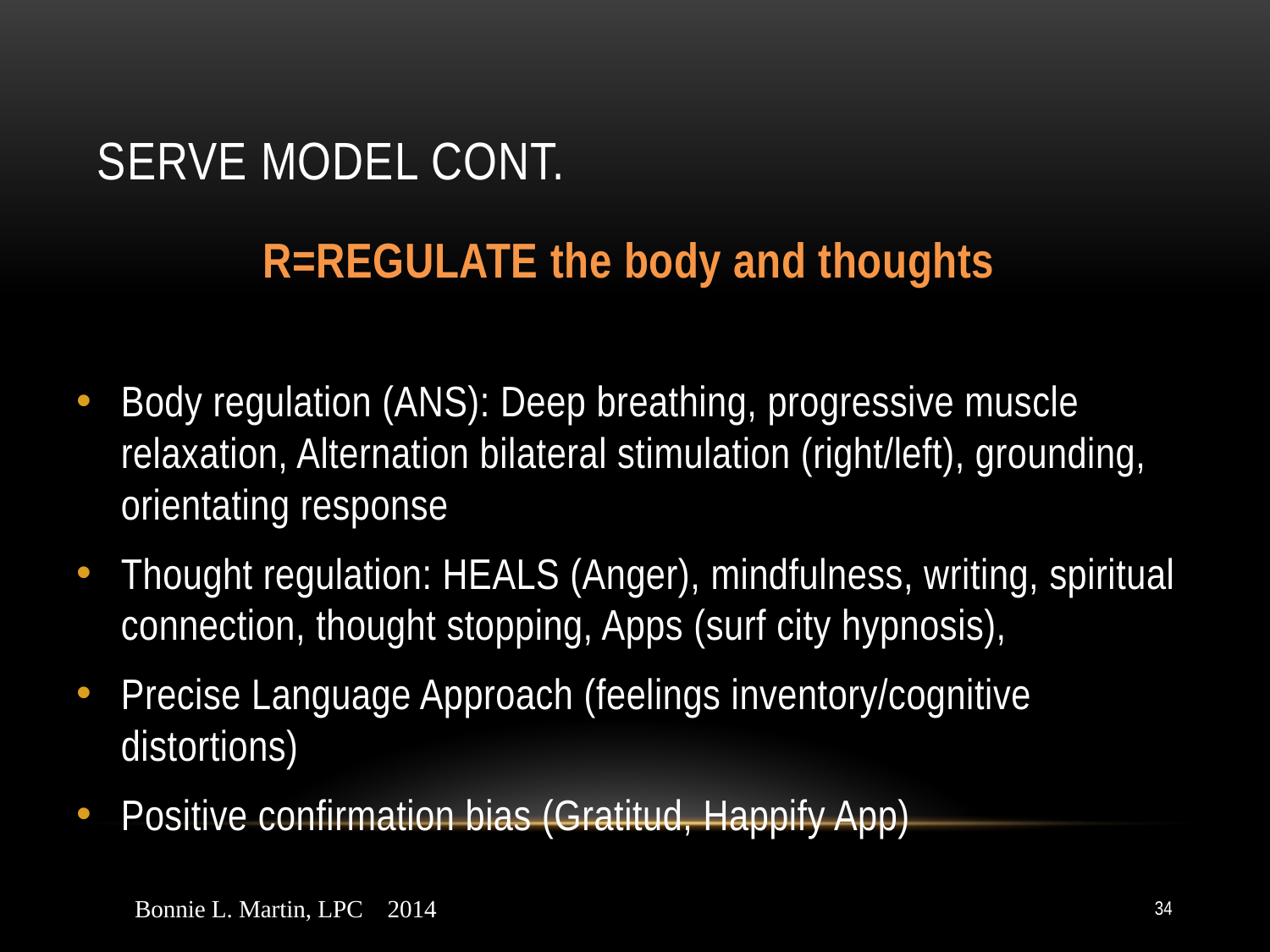

# SERVE model cont.
R=REGULATE the body and thoughts

Body regulation (ANS): Deep breathing, progressive muscle relaxation, Alternation bilateral stimulation (right/left), grounding, orientating response
Thought regulation: HEALS (Anger), mindfulness, writing, spiritual connection, thought stopping, Apps (surf city hypnosis),
Precise Language Approach (feelings inventory/cognitive distortions)
Positive confirmation bias (Gratitud, Happify App)
Bonnie L. Martin, LPC    2014
34